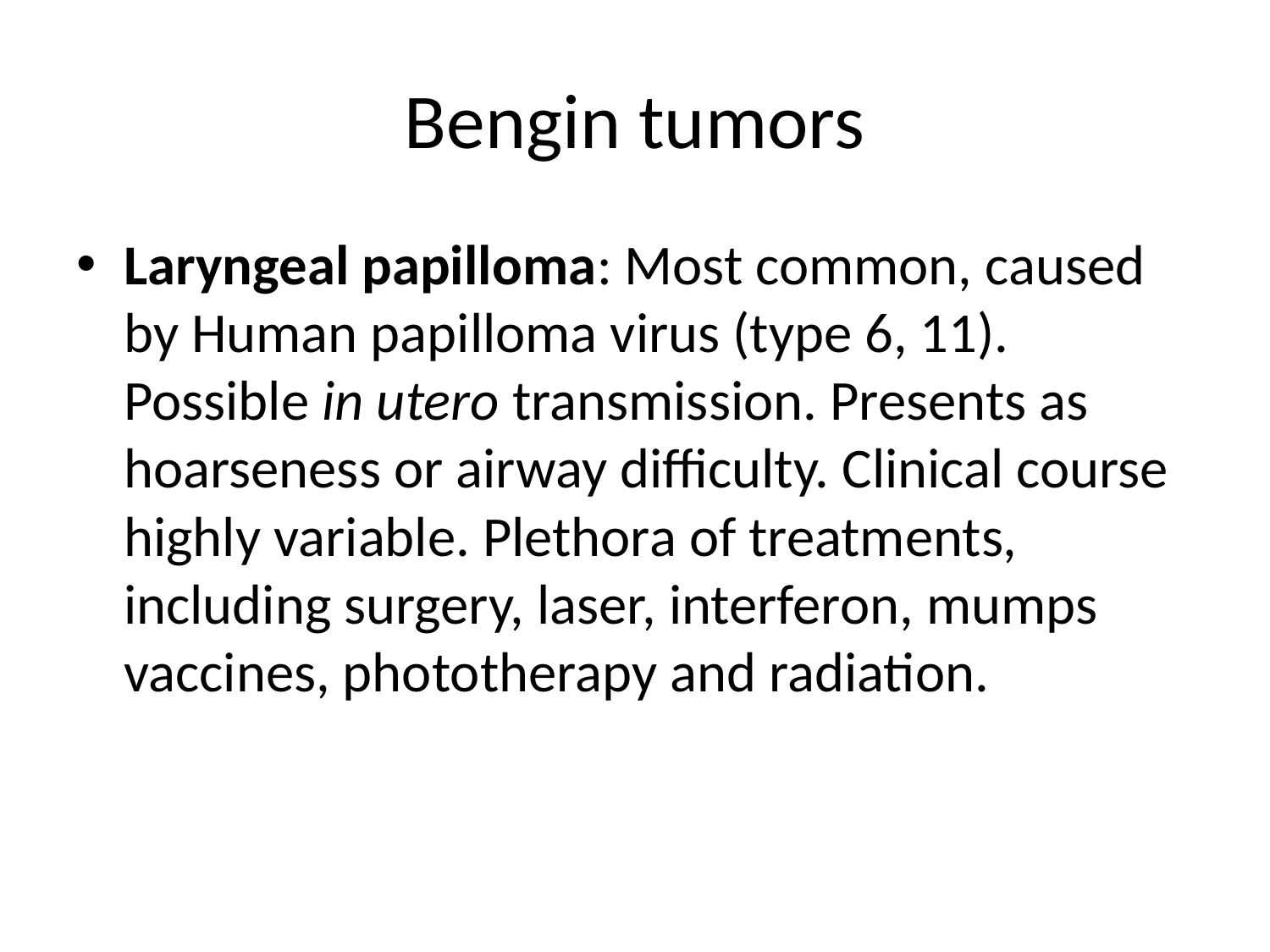

# Bengin tumors
Laryngeal papilloma: Most common, caused by Human papilloma virus (type 6, 11). Possible in utero transmission. Presents as hoarseness or airway difficulty. Clinical course highly variable. Plethora of treatments, including surgery, laser, interferon, mumps vaccines, phototherapy and radiation.